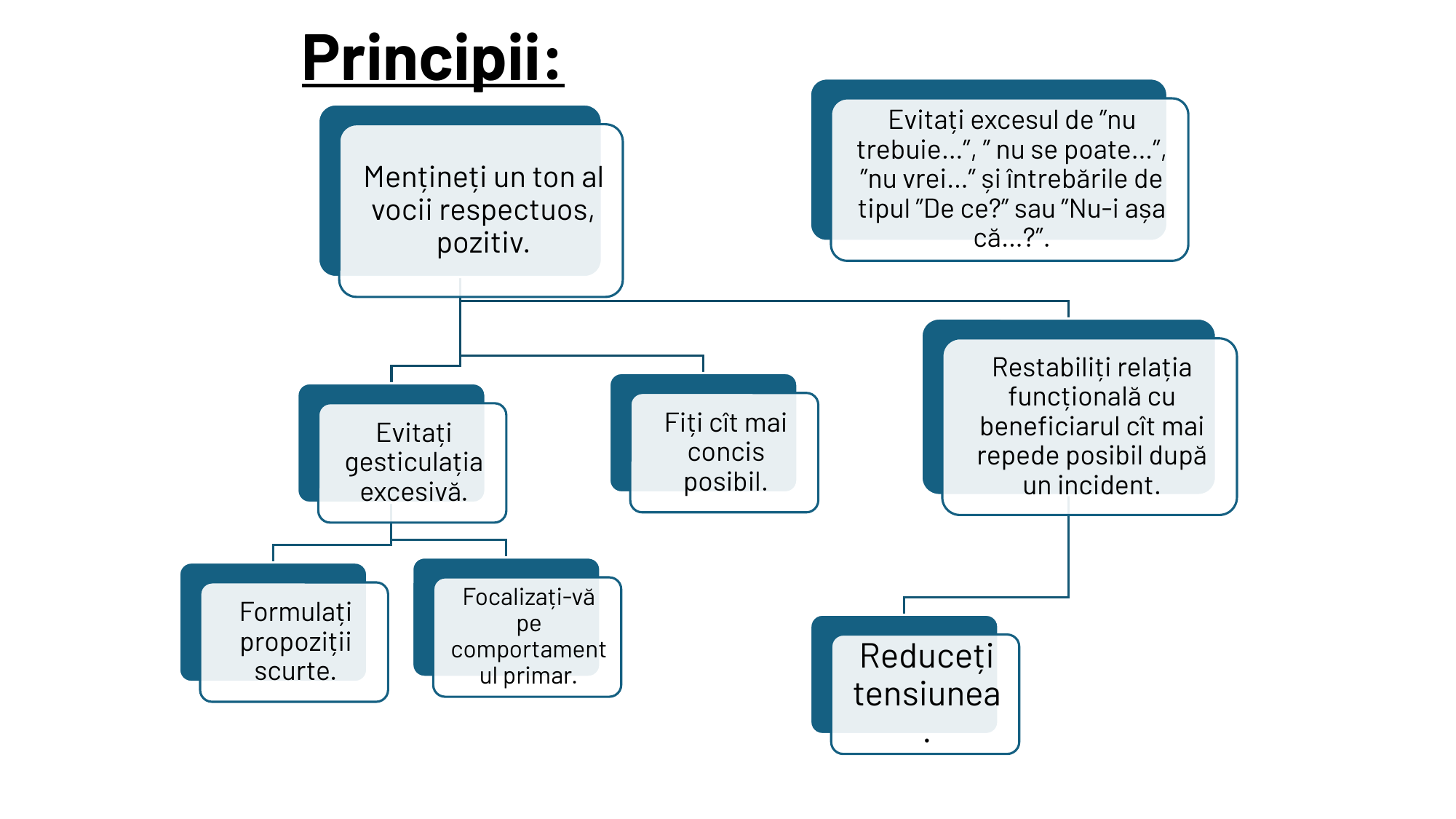

# Principii:
Mențineți un ton al vocii respectuos, pozitiv.
Evitați gesticulația excesivă.
Formulați propoziții scurte.
Focalizați-vă pe comportamentul primar.
Fiți cît mai concis posibil.
Restabiliți relația funcțională cu beneficiarul cît mai repede posibil după un incident.
Reduceți tensiunea.
Evitați excesul de ”nu trebuie…”, ” nu se poate…”, ”nu vrei…” și întrebările de tipul ”De ce?” sau ”Nu-i așa că…?”.